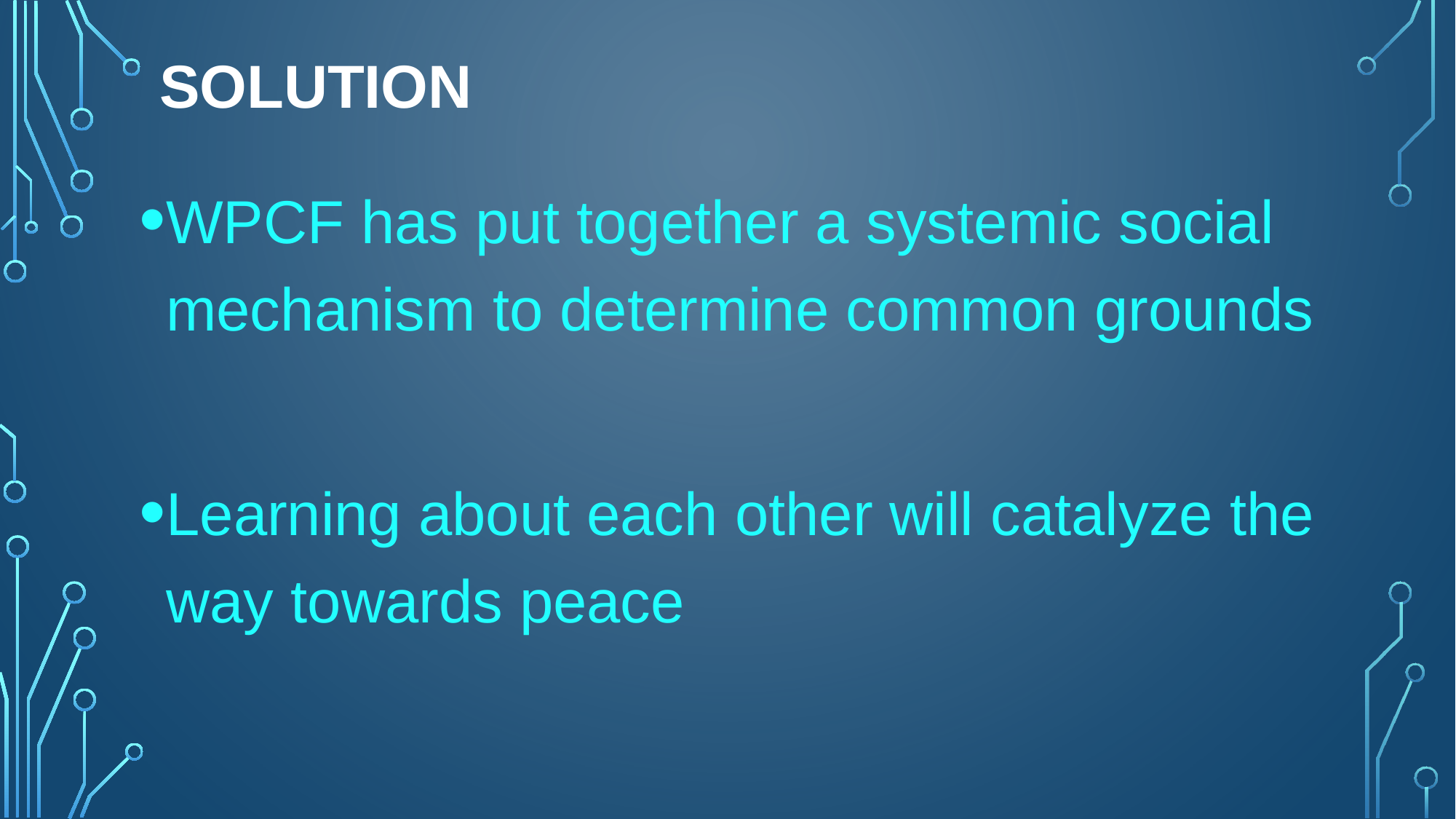

# Solution
WPCF has put together a systemic social mechanism to determine common grounds

Learning about each other will catalyze the way towards peace